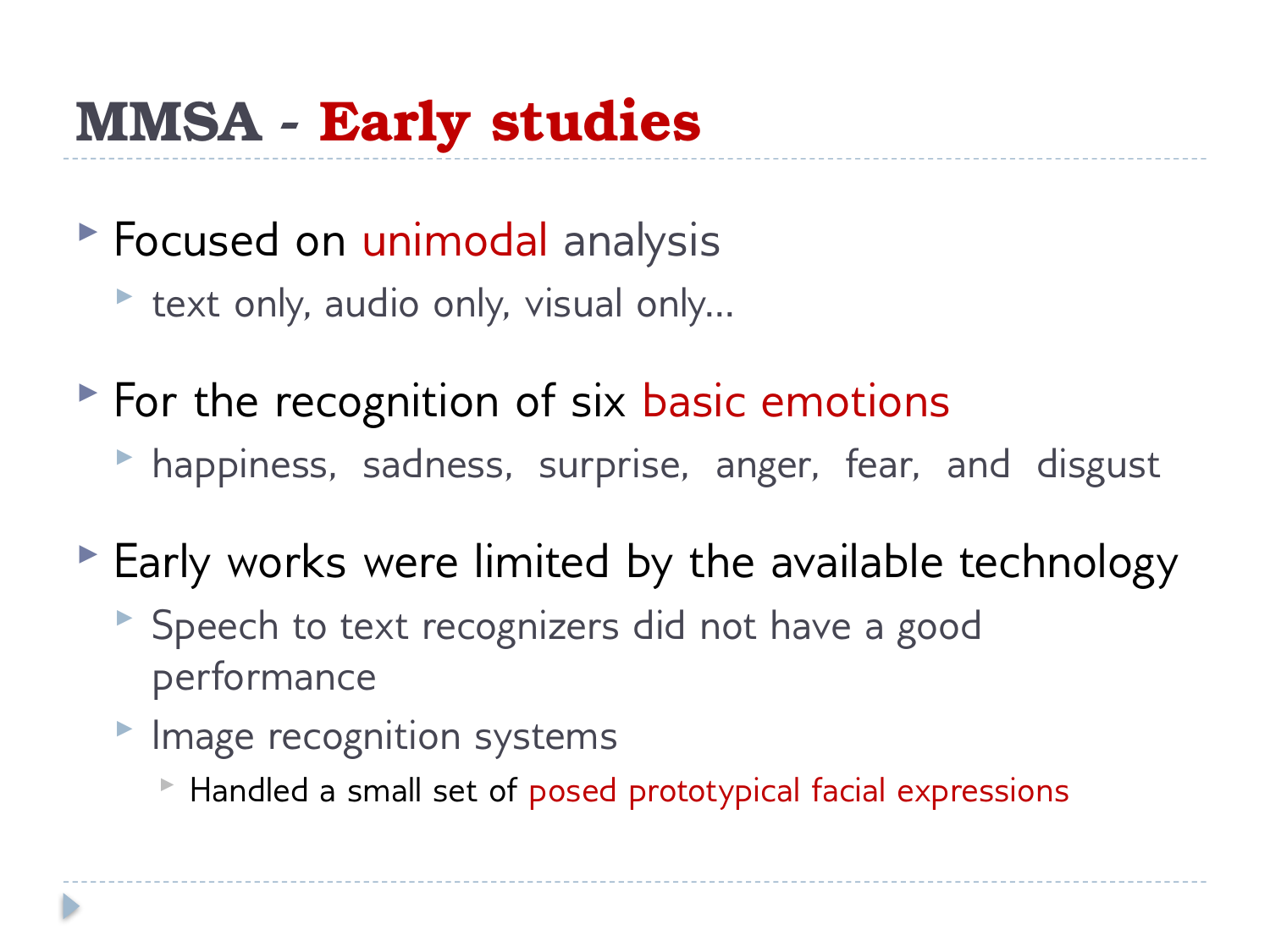

# MMSA - Early studies
Focused on unimodal analysis
text only, audio only, visual only...
For the recognition of six basic emotions
happiness,  sadness,  surprise,  anger,  fear,  and  disgust
Early works were limited by the available technology
Speech to text recognizers did not have a good performance
Image recognition systems
Handled a small set of posed prototypical facial expressions